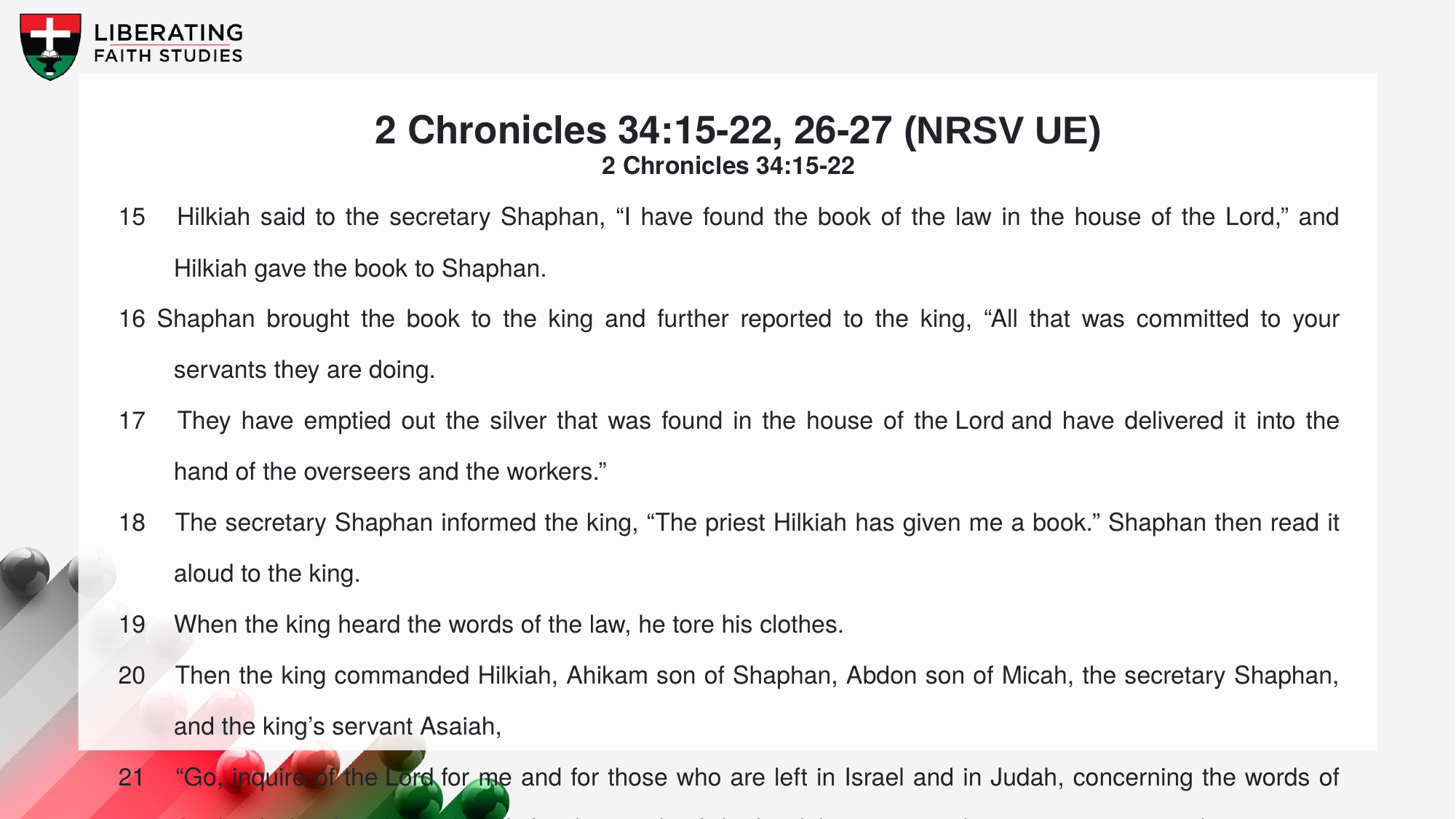

2 Chronicles 34:15-22, 26-27 (NRSV UE)
2 Chronicles 34:15-22
15 	Hilkiah said to the secretary Shaphan, “I have found the book of the law in the house of the Lord,” and Hilkiah gave the book to Shaphan.
16 Shaphan brought the book to the king and further reported to the king, “All that was committed to your servants they are doing.
17 	They have emptied out the silver that was found in the house of the Lord and have delivered it into the hand of the overseers and the workers.”
18 	The secretary Shaphan informed the king, “The priest Hilkiah has given me a book.” Shaphan then read it aloud to the king.
19 	When the king heard the words of the law, he tore his clothes.
20 	Then the king commanded Hilkiah, Ahikam son of Shaphan, Abdon son of Micah, the secretary Shaphan, and the king’s servant Asaiah,
21 	“Go, inquire of the Lord for me and for those who are left in Israel and in Judah, concerning the words of the book that has been found, for the wrath of the Lord that is poured out on us is great, because our ancestors did not keep the word of the Lord, to act in accordance with all that is written in this book.”
22 	So Hilkiah and those whom the king had sent went to the prophet Huldah, the wife of